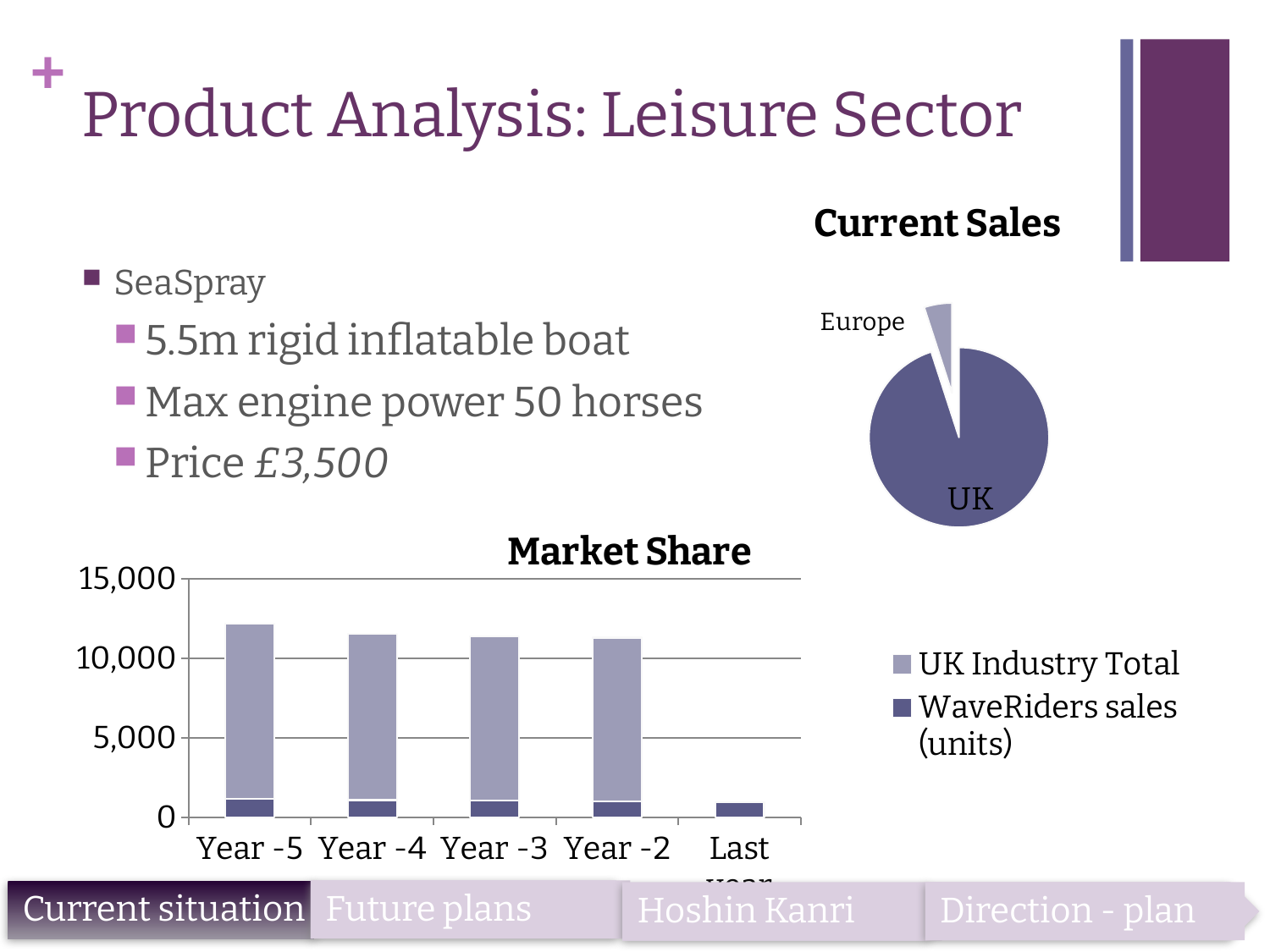

# Product Analysis: Leisure Sector

### Chart:

| Category | Current Sales |
|---|---|
| UK | 0.95 |
| Europe | 0.05 |
SeaSpray
5.5m rigid inflatable boat
Max engine power 50 horses
Price £3,500

### Chart: Market Share

| Category | WaveRiders sales (units) | UK Industry Total |
|---|---|---|
| Year -5 | 1170.0 | 11000.0 |
| Year -4 | 1100.0 | 10450.0 |
| Year -3 | 1060.0 | 10300.0 |
| Year -2 | 1000.0 | 10300.0 |
| Last year | 970.0 | 0.0 |
Future plans

Current situation

Direction - plan

Hoshin Kanri